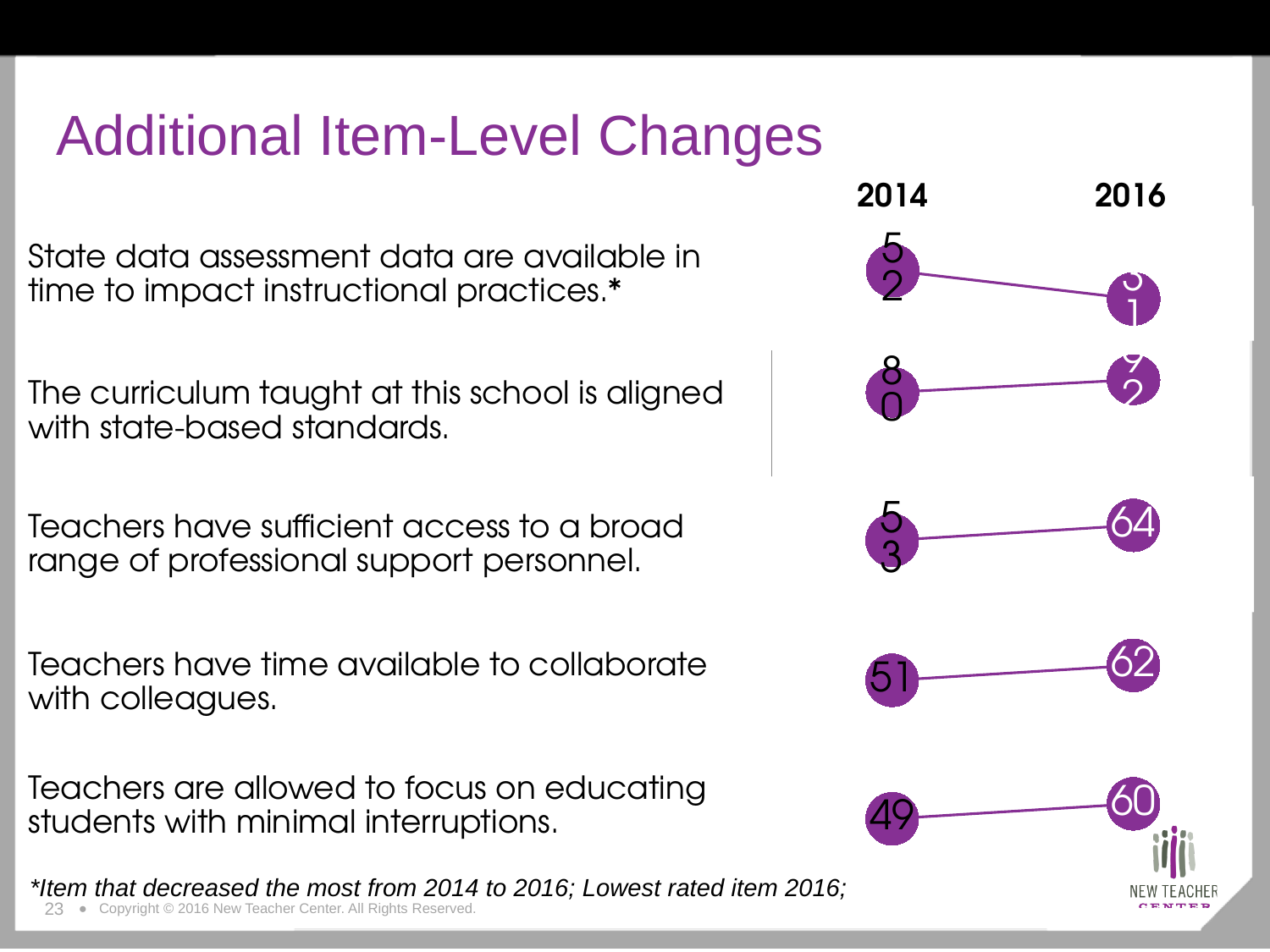

# Additional Item-Level Changes
| 2014 | 2016 |
| --- | --- |

### Chart

| Category | Professional development is differentiated to meet the needs of individual teachers. |
|---|---|
| 2014 | 52.0 |
| 2016 | 31.0 |
| State data assessment data are available in time to impact instructional practices.\* |  |
| --- | --- |
| The curriculum taught at this school is aligned with state-based standards. |  |
| Teachers have sufficient access to a broad range of professional support personnel. |  |
| Teachers have time available to collaborate with colleagues. |  |
| Teachers are allowed to focus on educating students with minimal interruptions. |  |

### Chart

| Category | Professional development deepens teachers' content knowledge. |
|---|---|
| 2014 | 80.0 |
| 2016 | 92.0 |

### Chart

| Category | Teachers are allowed to focus on educating students with minimal interruptions. |
|---|---|
| 2014 | 53.0 |
| 2016 | 64.0 |

### Chart

| Category | School administrators support teachers' efforts to maintain discipline in the classroom. |
|---|---|
| 2014 | 51.0 |
| 2016 | 62.0 |

### Chart

| Category | School administrators support teachers' efforts to maintain discipline in the classroom. |
|---|---|
| 2014 | 49.0 |
| 2016 | 60.0 |
*Item that decreased the most from 2014 to 2016; Lowest rated item 2016;
23
●   Copyright © 2016 New Teacher Center. All Rights Reserved.